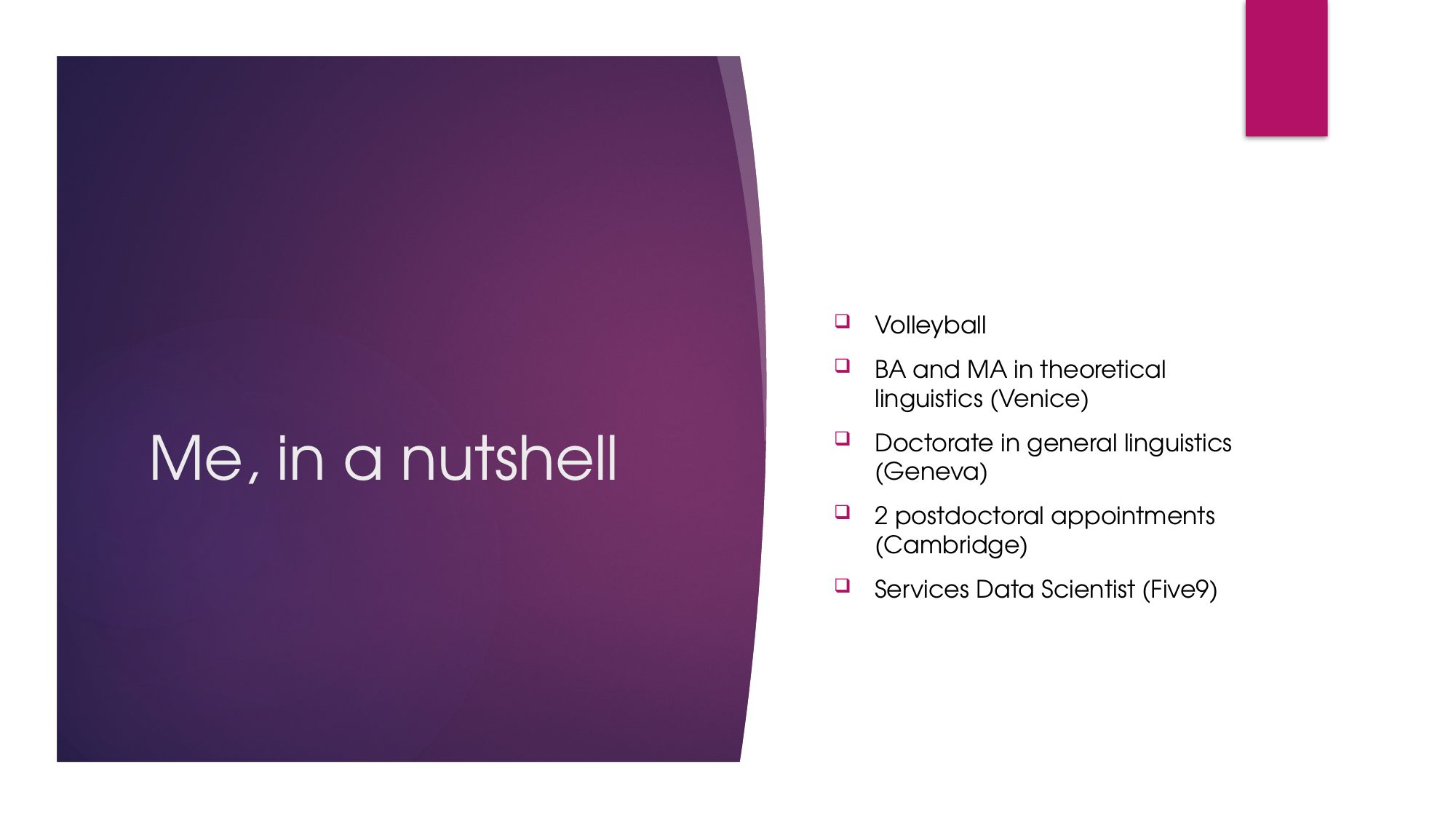

Volleyball
BA and MA in theoretical linguistics (Venice)
Doctorate in general linguistics (Geneva)
2 postdoctoral appointments (Cambridge)
Services Data Scientist (Five9)
# Me, in a nutshell